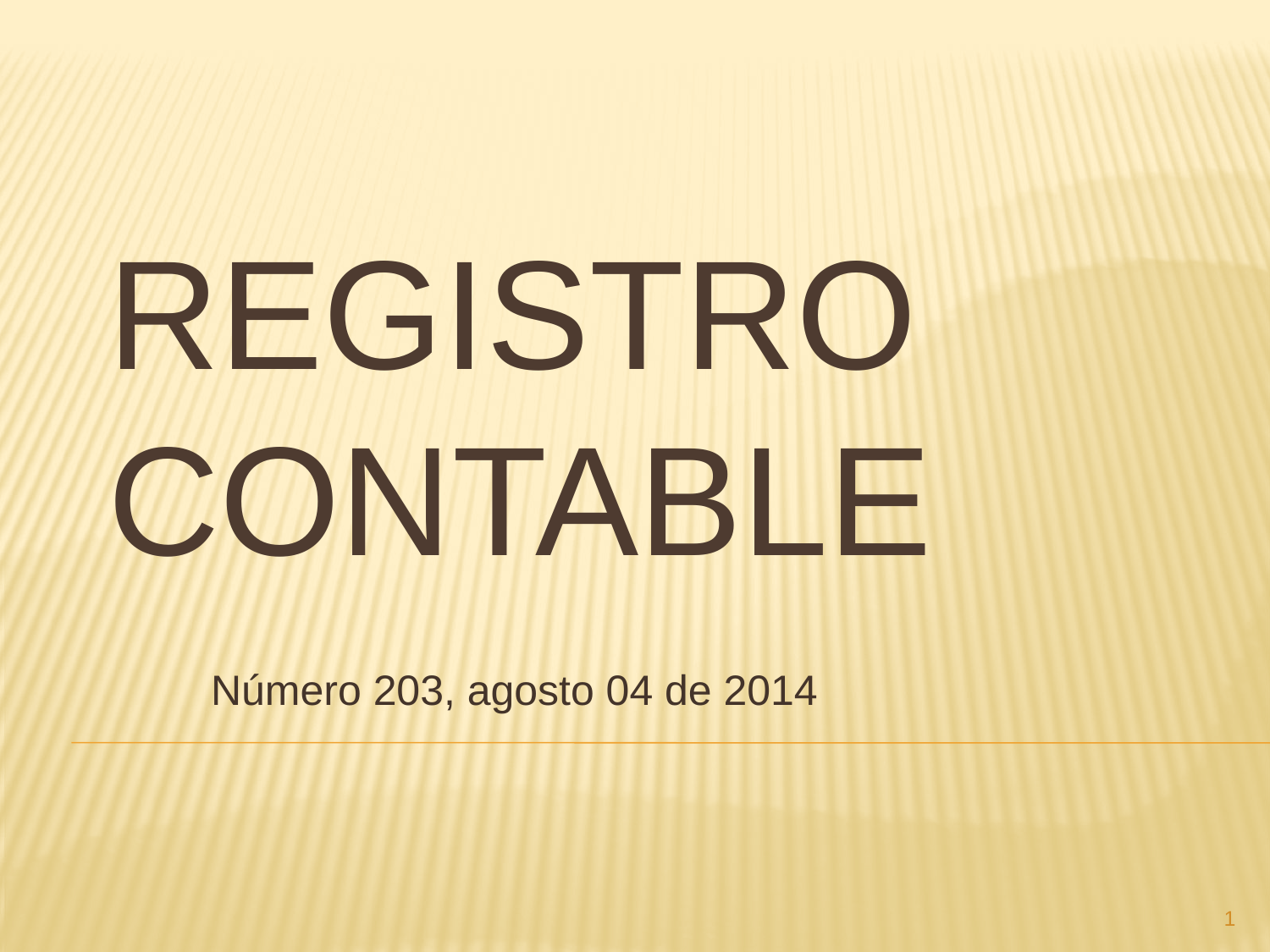

# Registro contable
Número 203, agosto 04 de 2014
1